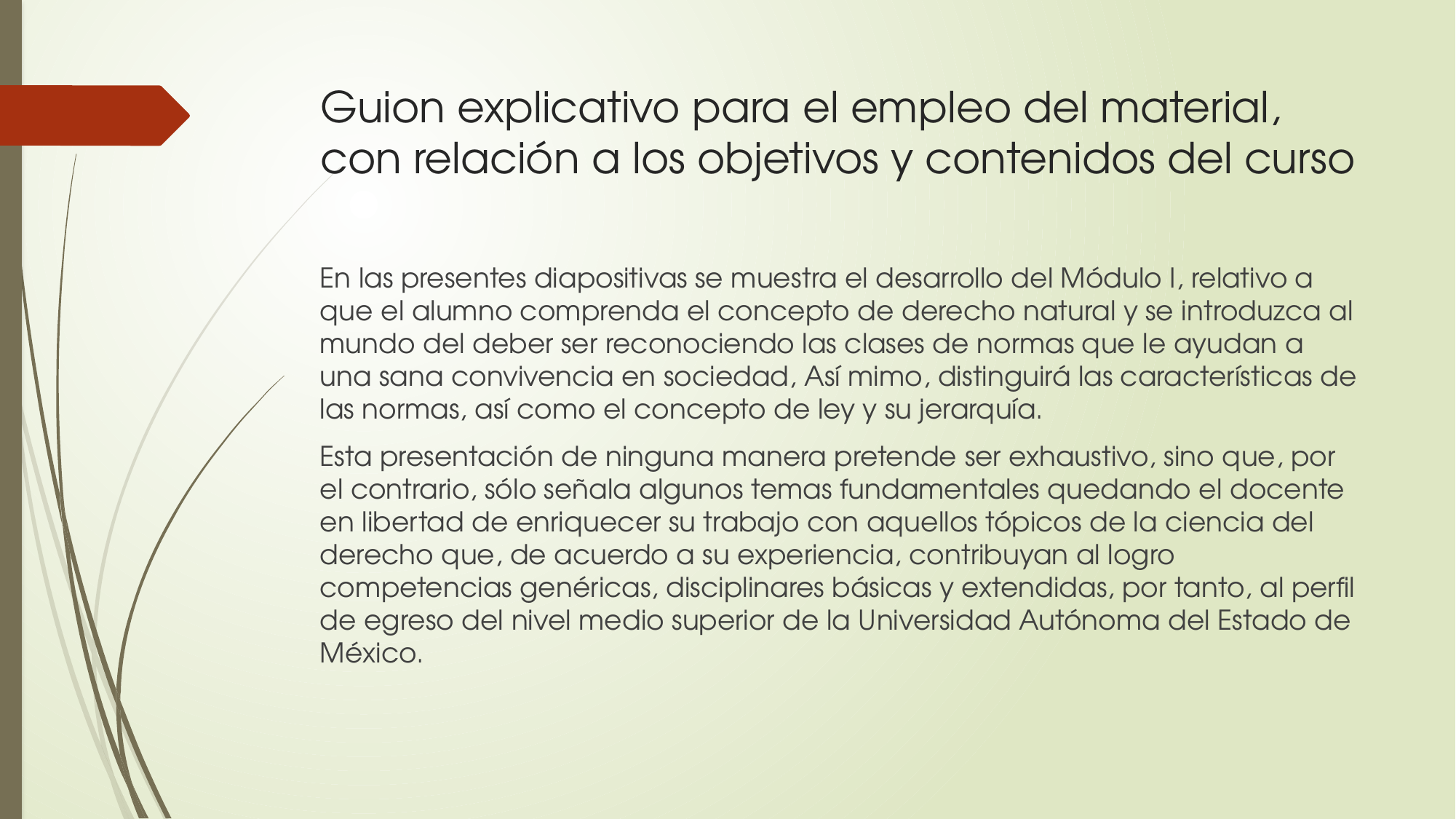

# Guion explicativo para el empleo del material, con relación a los objetivos y contenidos del curso
En las presentes diapositivas se muestra el desarrollo del Módulo I, relativo a que el alumno comprenda el concepto de derecho natural y se introduzca al mundo del deber ser reconociendo las clases de normas que le ayudan a una sana convivencia en sociedad, Así mimo, distinguirá las características de las normas, así como el concepto de ley y su jerarquía.
Esta presentación de ninguna manera pretende ser exhaustivo, sino que, por el contrario, sólo señala algunos temas fundamentales quedando el docente en libertad de enriquecer su trabajo con aquellos tópicos de la ciencia del derecho que, de acuerdo a su experiencia, contribuyan al logro competencias genéricas, disciplinares básicas y extendidas, por tanto, al perfil de egreso del nivel medio superior de la Universidad Autónoma del Estado de México.